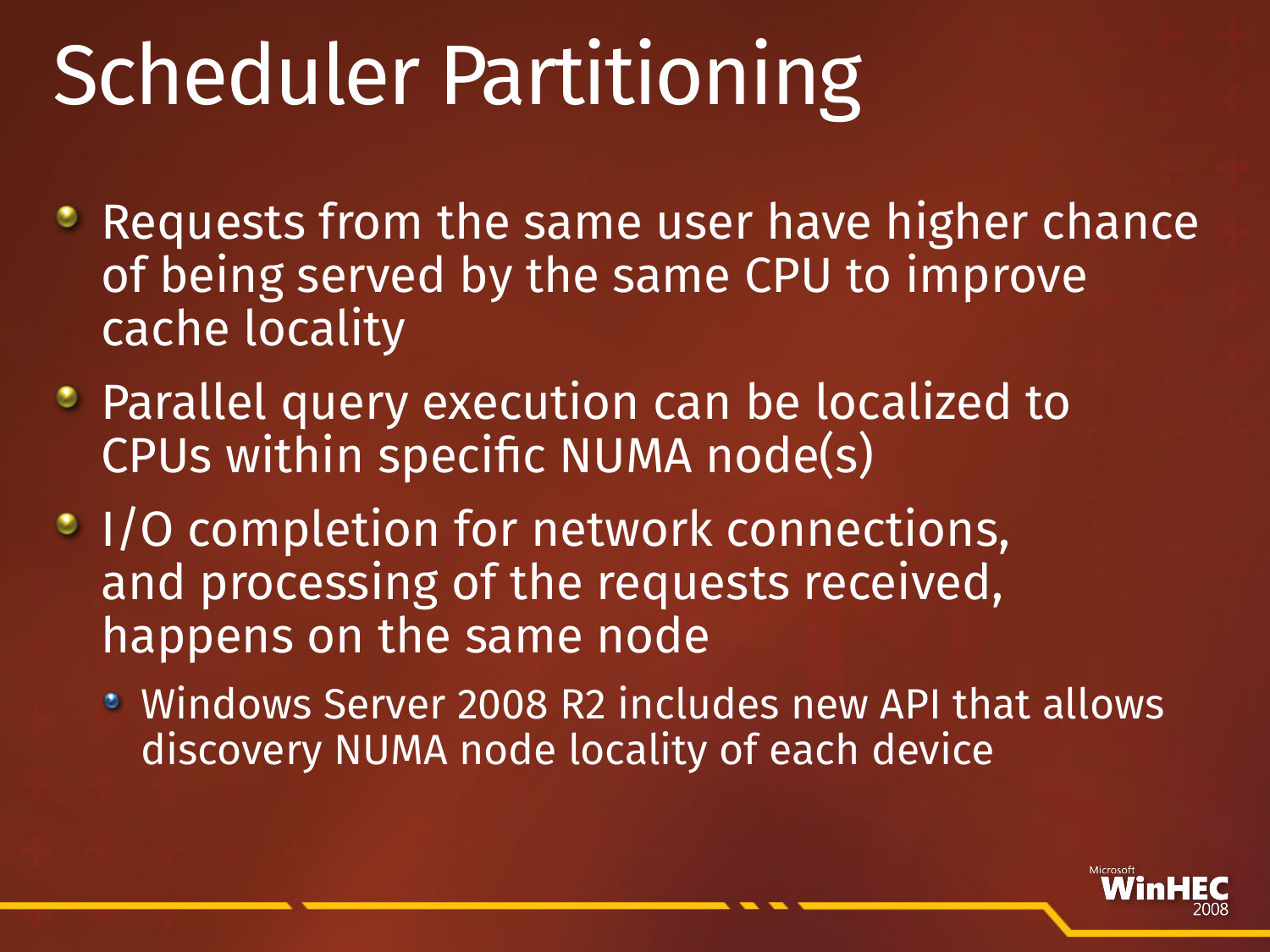

# Scheduler Partitioning
Requests from the same user have higher chance of being served by the same CPU to improve cache locality
Parallel query execution can be localized to
CPUs within specific NUMA node(s)
I/O completion for network connections,
and processing of the requests received,
happens on the same node
Windows Server 2008 R2 includes new API that allows discovery NUMA node locality of each device